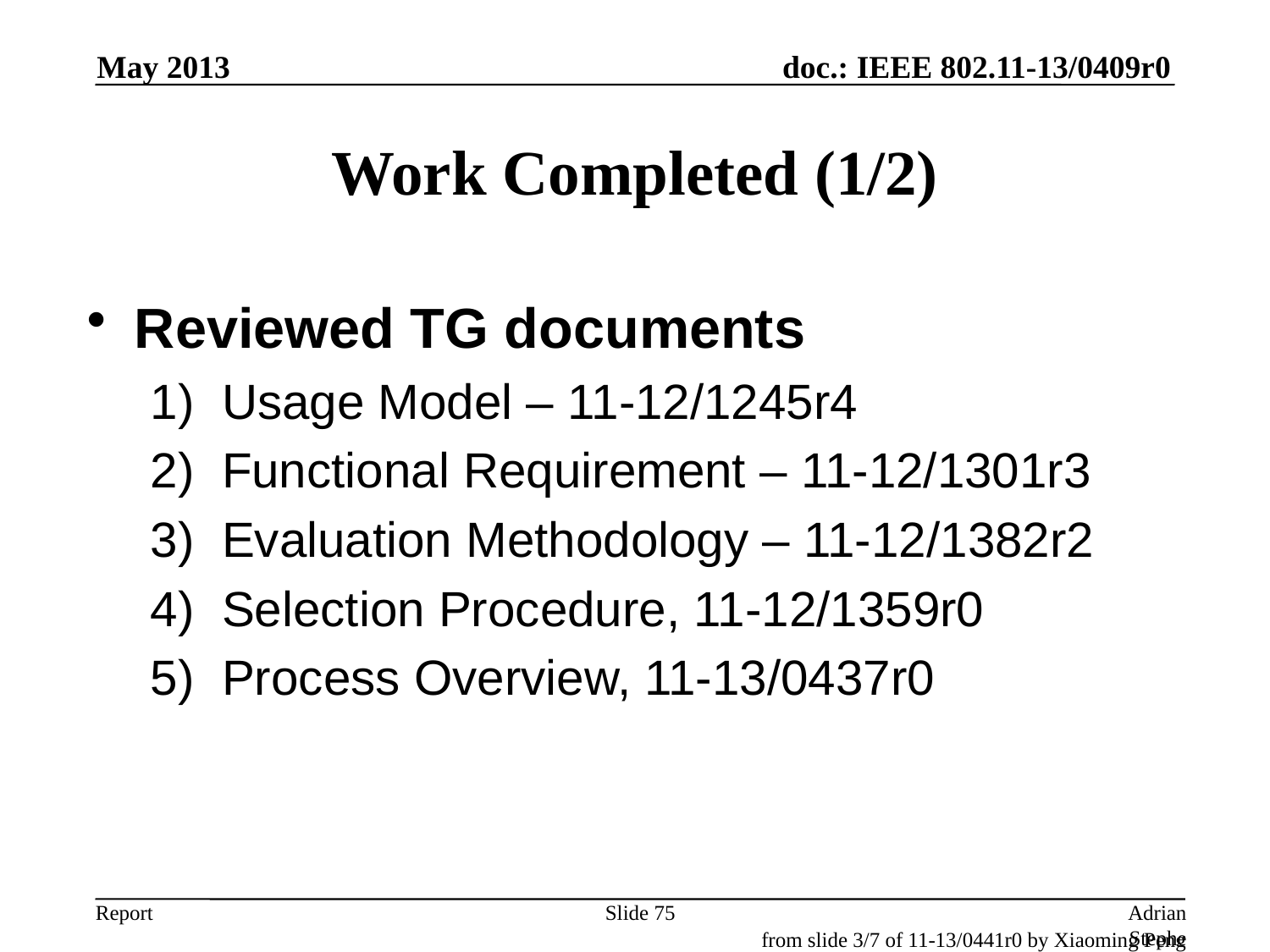

May 2013
# Work Completed (1/2)
Reviewed TG documents
Usage Model – 11-12/1245r4
Functional Requirement – 11-12/1301r3
Evaluation Methodology – 11-12/1382r2
Selection Procedure, 11-12/1359r0
Process Overview, 11-13/0437r0
Slide 75
Adrian Stephens, Intel Corporation
from slide 3/7 of 11-13/0441r0 by Xiaoming Peng